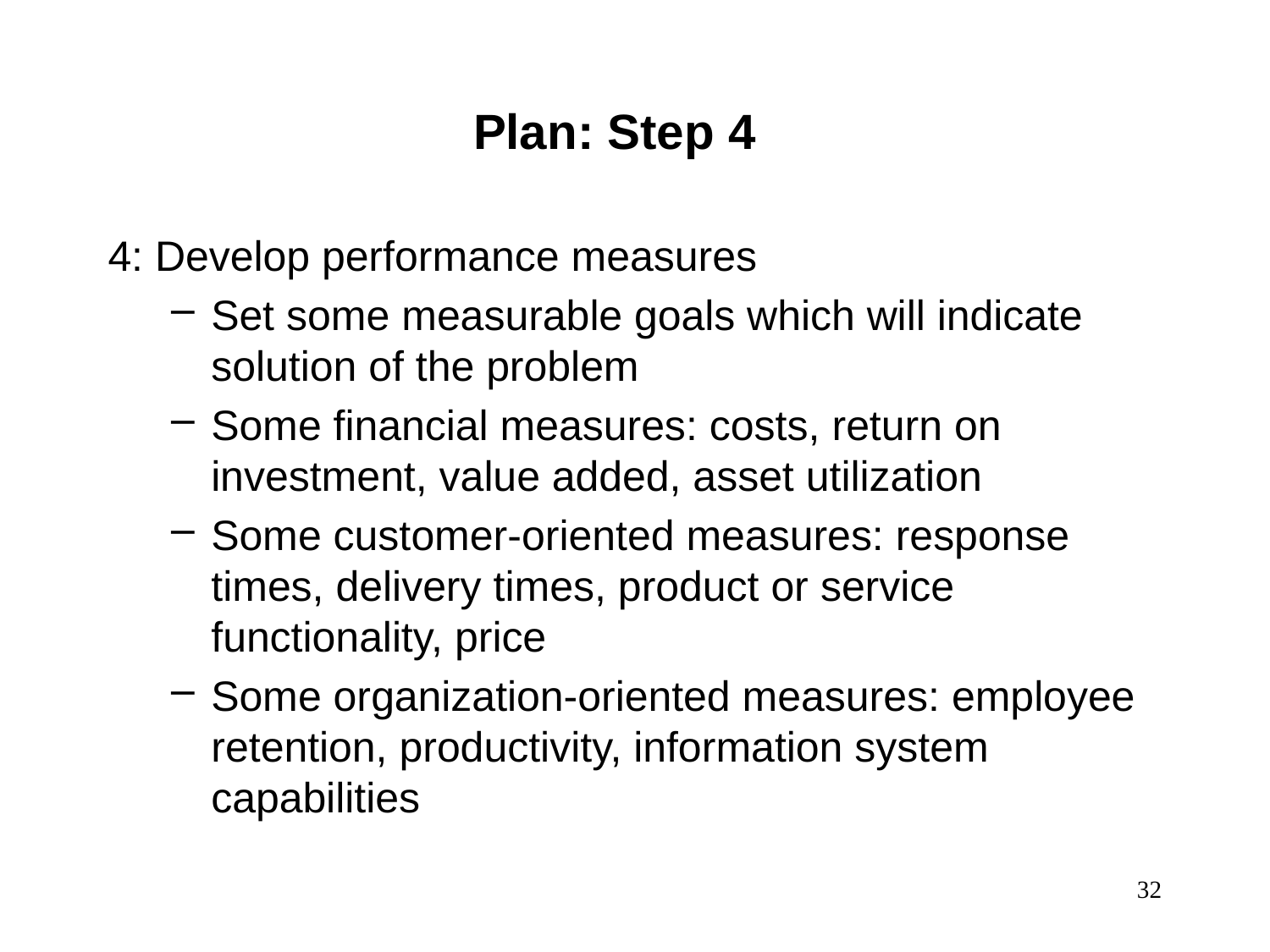

Plan: Step 4
4: Develop performance measures
Set some measurable goals which will indicate solution of the problem
Some financial measures: costs, return on investment, value added, asset utilization
Some customer-oriented measures: response times, delivery times, product or service functionality, price
Some organization-oriented measures: employee retention, productivity, information system capabilities

32